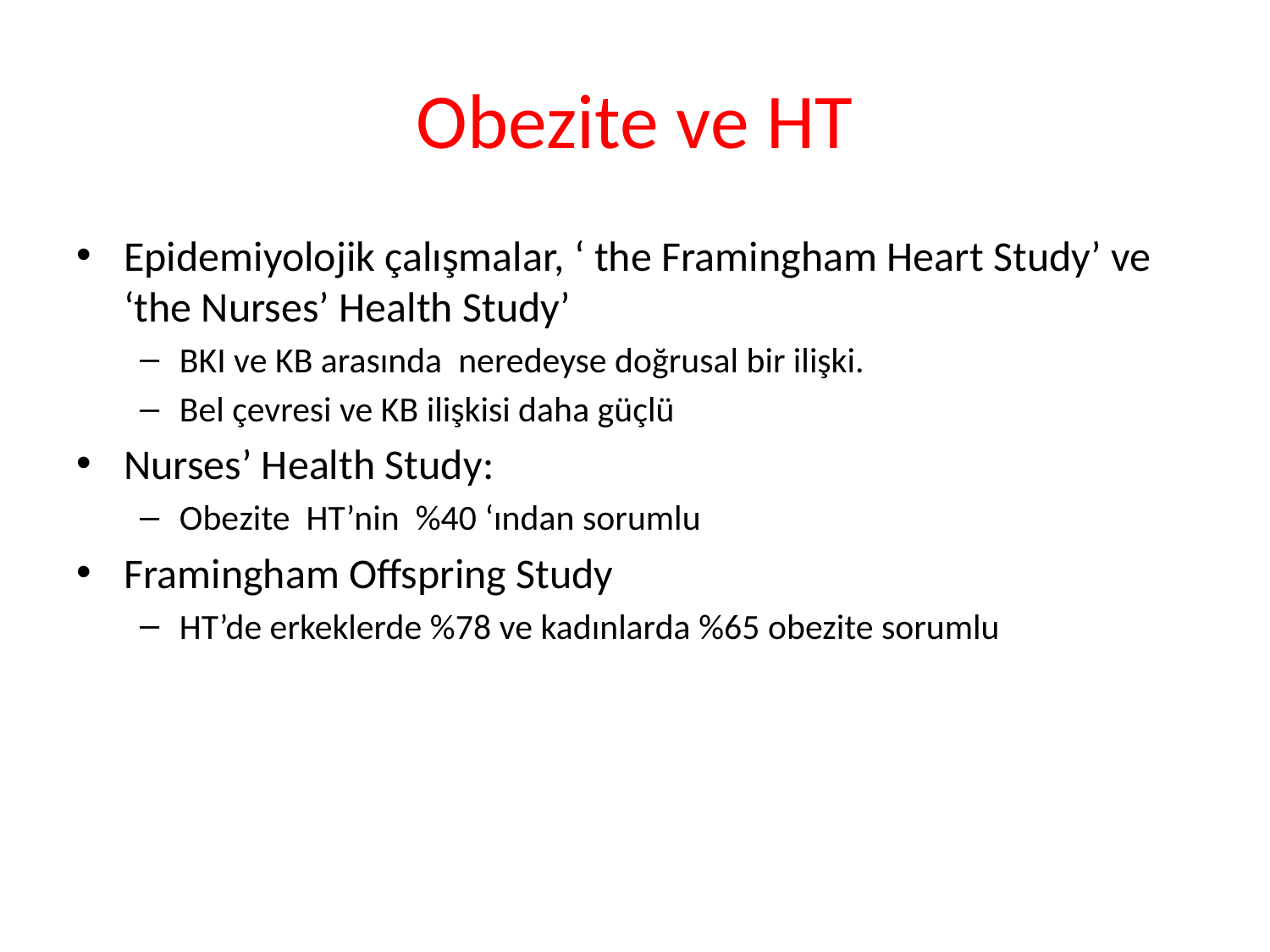

# Obezite ve HT
Epidemiyolojik çalışmalar, ‘ the Framingham Heart Study’ ve ‘the Nurses’ Health Study’
BKI ve KB arasında  neredeyse doğrusal bir ilişki.
Bel çevresi ve KB ilişkisi daha güçlü
Nurses’ Health Study:
Obezite  HT’nin  %40 ‘ından sorumlu
Framingham Offspring Study
HT’de erkeklerde %78 ve kadınlarda %65 obezite sorumlu